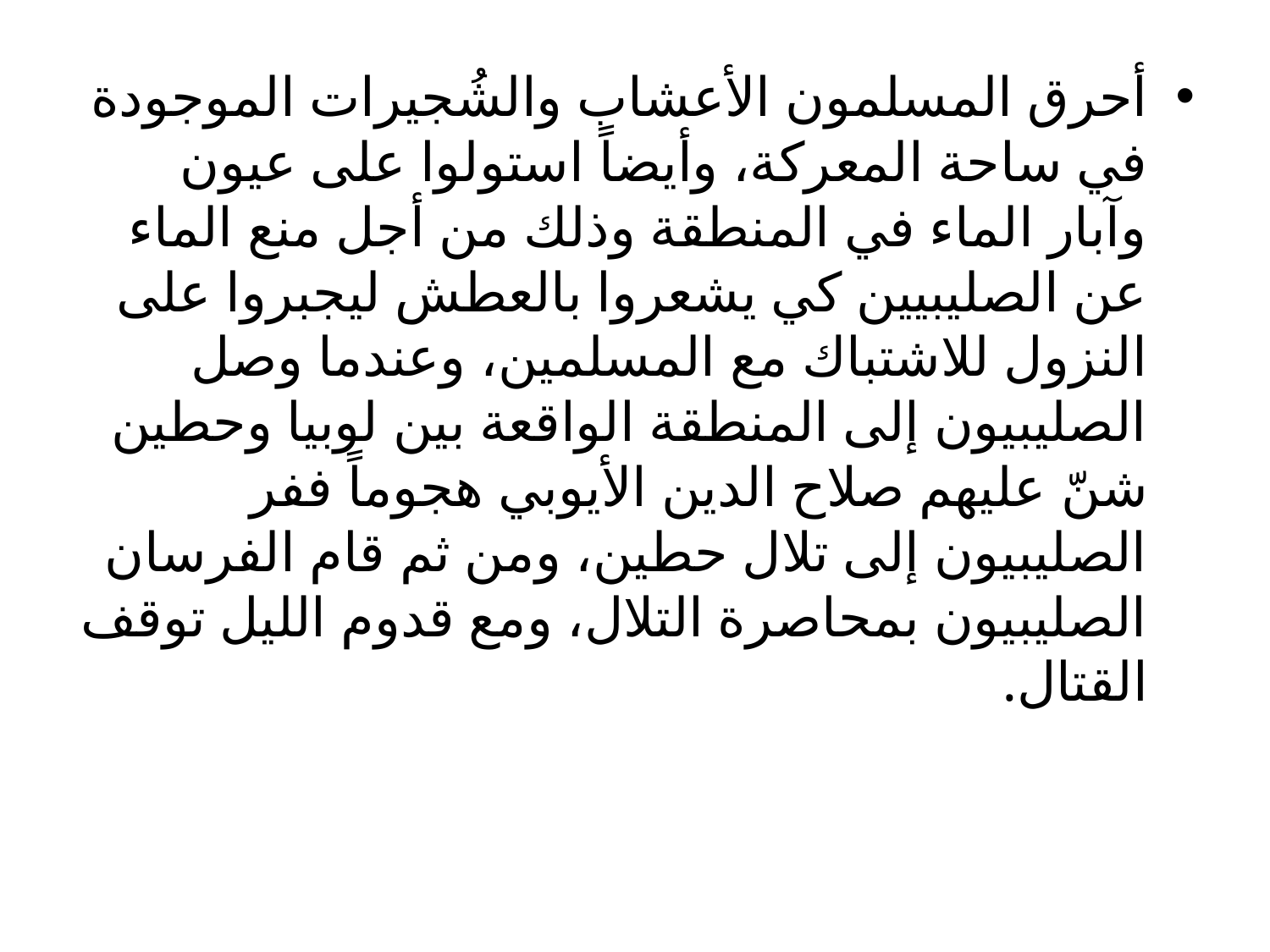

أحرق المسلمون الأعشاب والشُجيرات الموجودة في ساحة المعركة، وأيضاً استولوا على عيون وآبار الماء في المنطقة وذلك من أجل منع الماء عن الصليبيين كي يشعروا بالعطش ليجبروا على النزول للاشتباك مع المسلمين، وعندما وصل الصليبيون إلى المنطقة الواقعة بين لوبيا وحطين شنّ عليهم صلاح الدين الأيوبي هجوماً ففر الصليبيون إلى تلال حطين، ومن ثم قام الفرسان الصليبيون بمحاصرة التلال، ومع قدوم الليل توقف القتال.